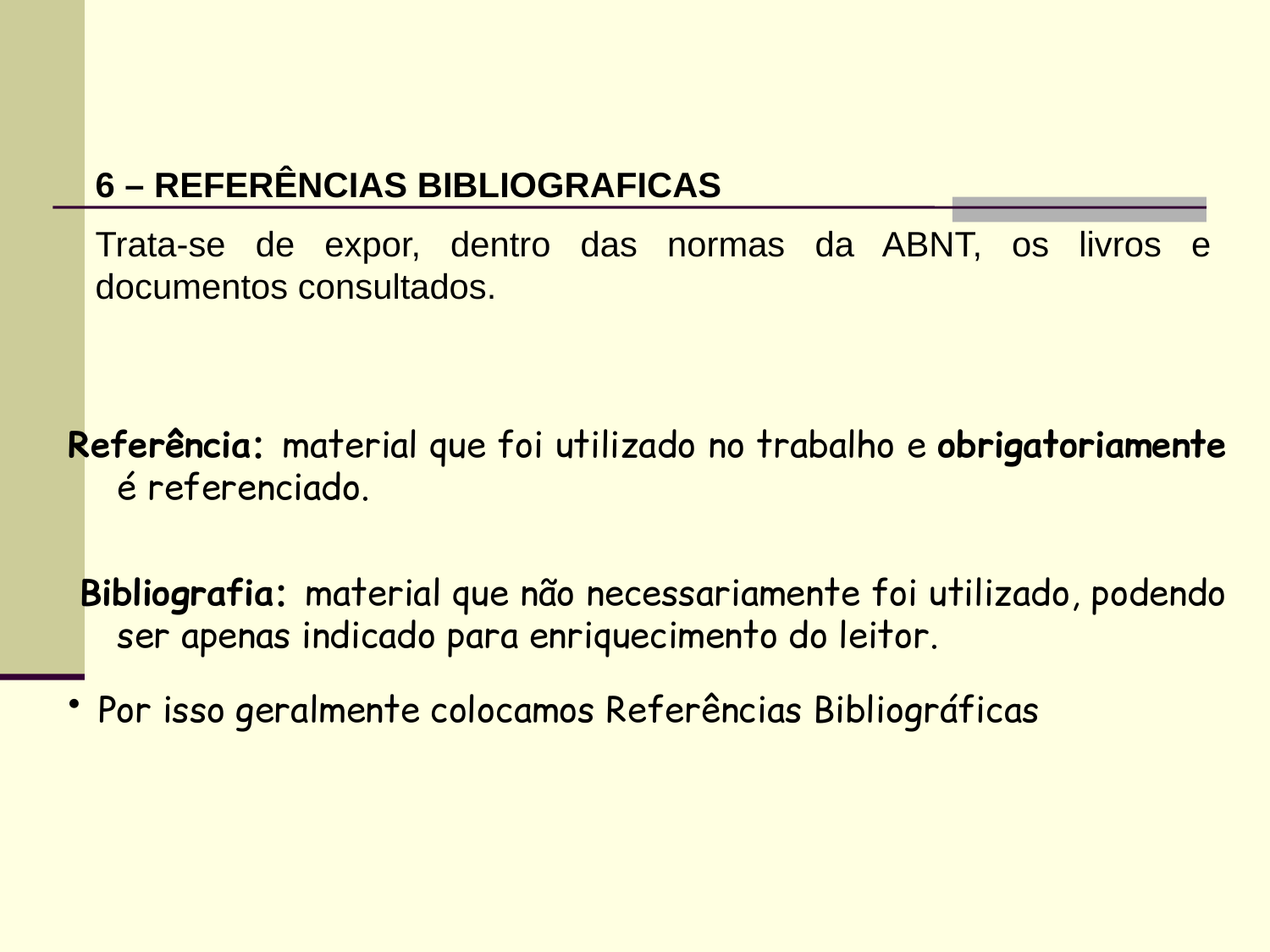

6 – REFERÊNCIAS BIBLIOGRAFICAS
Trata-se de expor, dentro das normas da ABNT, os livros e documentos consultados.
Referência: material que foi utilizado no trabalho e obrigatoriamente é referenciado.
 Bibliografia: material que não necessariamente foi utilizado, podendo ser apenas indicado para enriquecimento do leitor.
Por isso geralmente colocamos Referências Bibliográficas